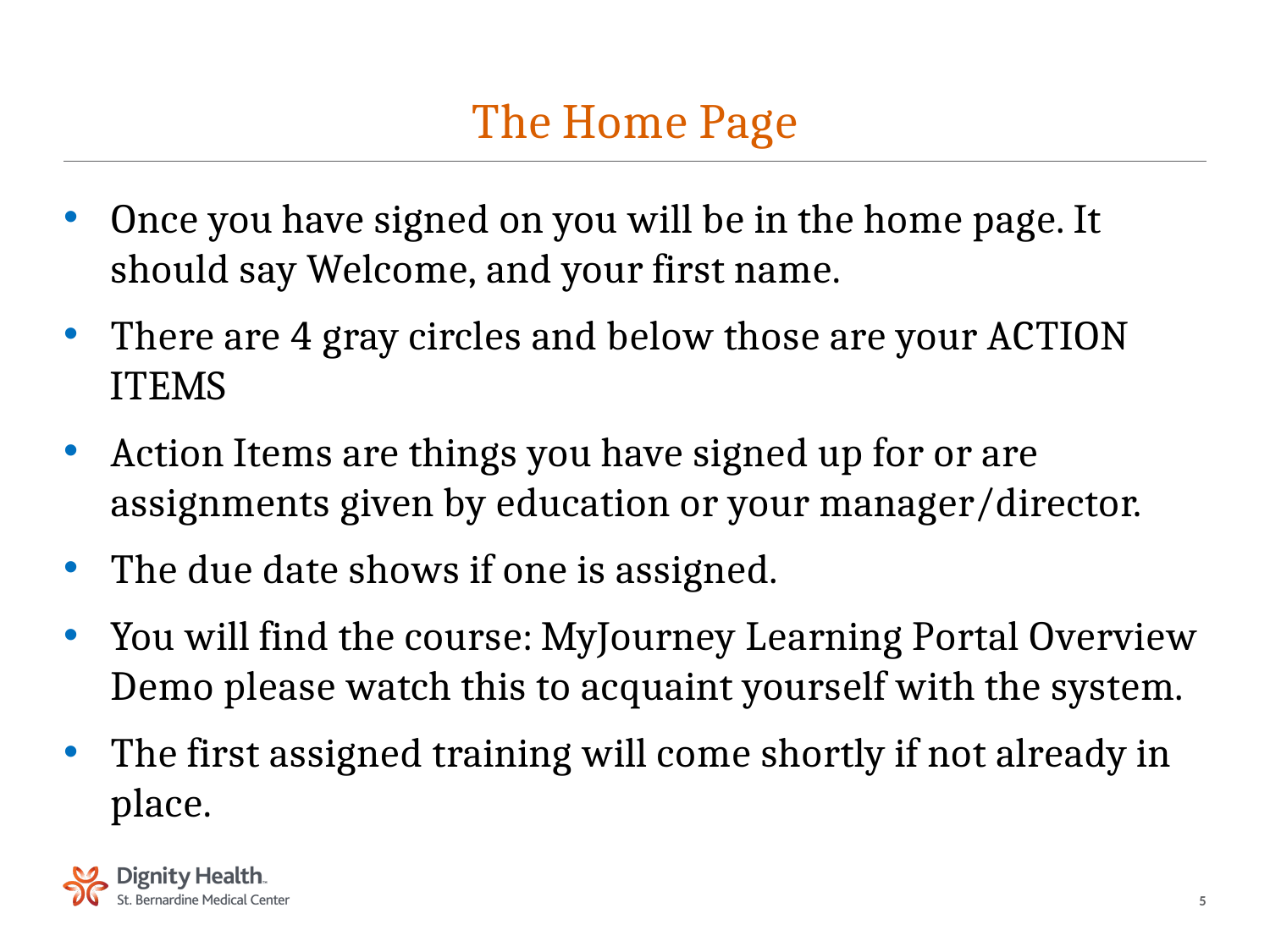

# The Home Page
Once you have signed on you will be in the home page. It should say Welcome, and your first name.
There are 4 gray circles and below those are your ACTION ITEMS
Action Items are things you have signed up for or are assignments given by education or your manager/director.
The due date shows if one is assigned.
You will find the course: MyJourney Learning Portal Overview Demo please watch this to acquaint yourself with the system.
The first assigned training will come shortly if not already in place.
5